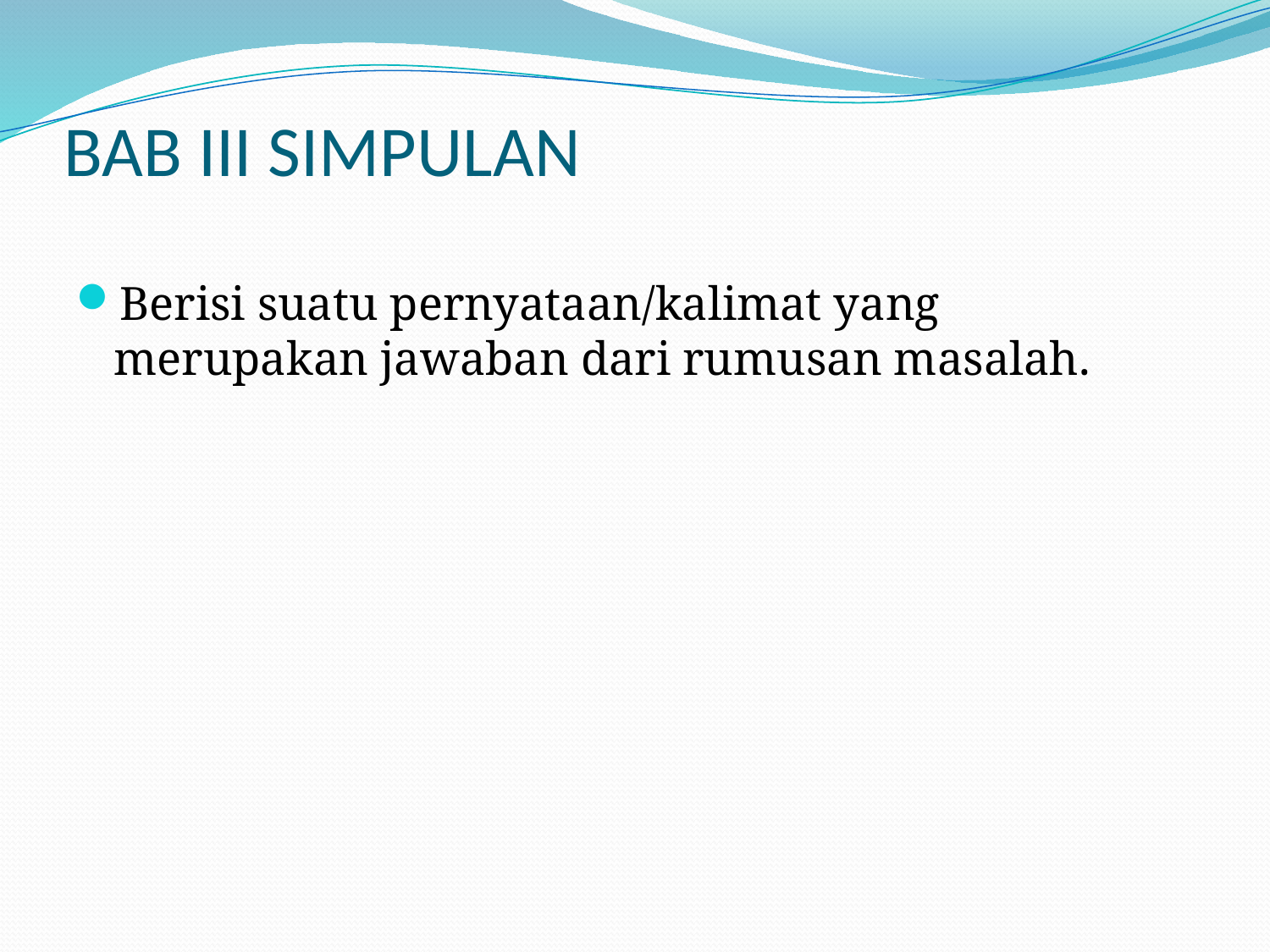

# BAB III SIMPULAN
Berisi suatu pernyataan/kalimat yang merupakan jawaban dari rumusan masalah.